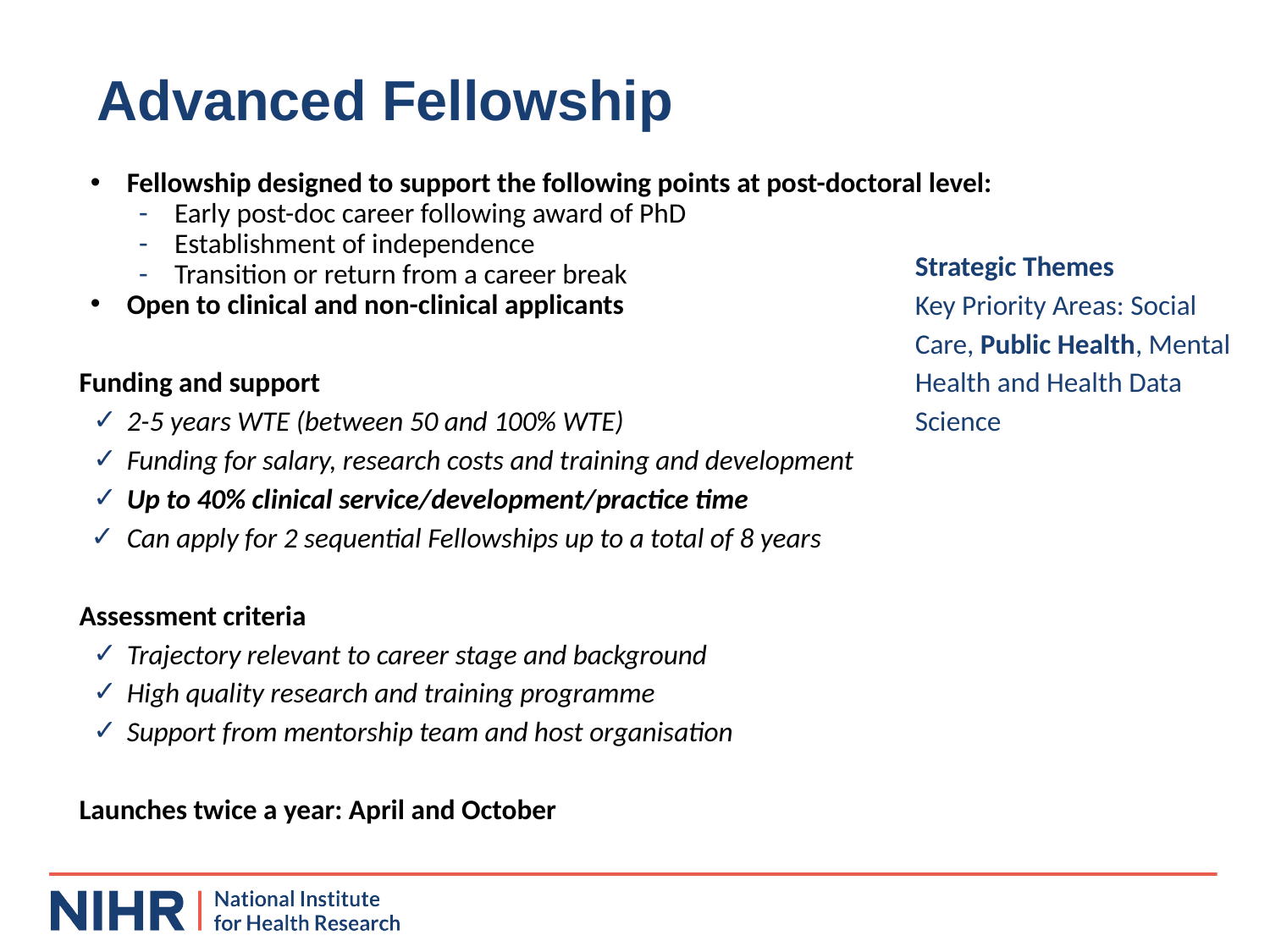

# Advanced Fellowship
Fellowship designed to support the following points at post-doctoral level:
Early post-doc career following award of PhD
Establishment of independence
Transition or return from a career break
Open to clinical and non-clinical applicants
Funding and support
2-5 years WTE (between 50 and 100% WTE)
Funding for salary, research costs and training and development
Up to 40% clinical service/development/practice time
Can apply for 2 sequential Fellowships up to a total of 8 years
Assessment criteria
Trajectory relevant to career stage and background
High quality research and training programme
Support from mentorship team and host organisation

Launches twice a year: April and October

Strategic Themes
Key Priority Areas: Social Care, Public Health, Mental Health and Health Data Science